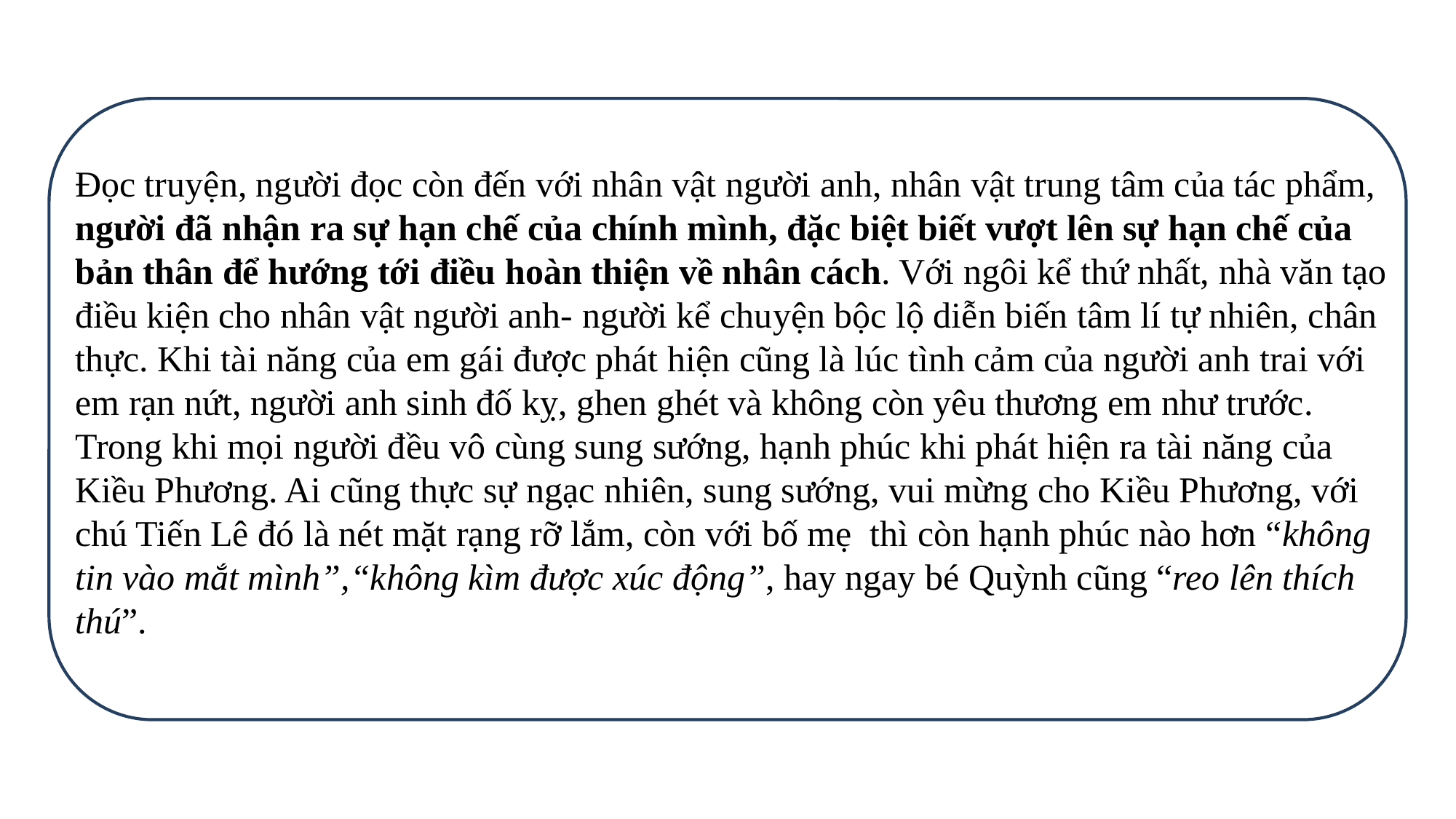

Đọc truyện, người đọc còn đến với nhân vật người anh, nhân vật trung tâm của tác phẩm, người đã nhận ra sự hạn chế của chính mình, đặc biệt biết vượt lên sự hạn chế của bản thân để hướng tới điều hoàn thiện về nhân cách. Với ngôi kể thứ nhất, nhà văn tạo điều kiện cho nhân vật người anh- người kể chuyện bộc lộ diễn biến tâm lí tự nhiên, chân thực. Khi tài năng của em gái được phát hiện cũng là lúc tình cảm của người anh trai với em rạn nứt, người anh sinh đố kỵ, ghen ghét và không còn yêu thương em như trước. Trong khi mọi người đều vô cùng sung sướng, hạnh phúc khi phát hiện ra tài năng của Kiều Phương. Ai cũng thực sự ngạc nhiên, sung sướng, vui mừng cho Kiều Phương, với chú Tiến Lê đó là nét mặt rạng rỡ lắm, còn với bố mẹ  thì còn hạnh phúc nào hơn “không tin vào mắt mình”,“không kìm được xúc động”, hay ngay bé Quỳnh cũng “reo lên thích thú”.